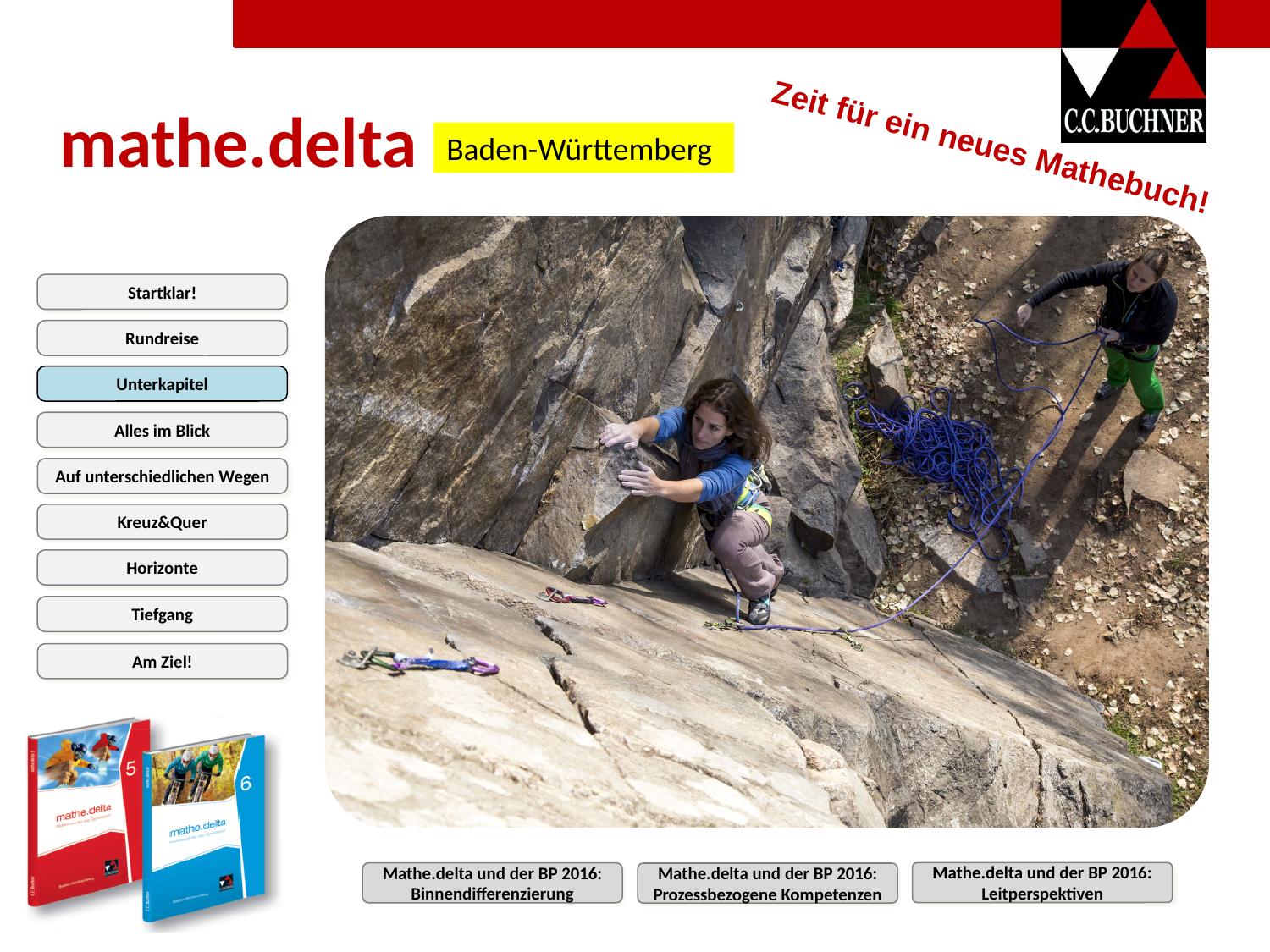

Startklar!
Rundreise
Unterkapitel
Alles im Blick
Auf unterschiedlichen Wegen
Kreuz&Quer
Horizonte
Tiefgang
Am Ziel!
Mathe.delta und der BP 2016:
Leitperspektiven
Mathe.delta und der BP 2016: Binnendifferenzierung
Mathe.delta und der BP 2016: Prozessbezogene Kompetenzen